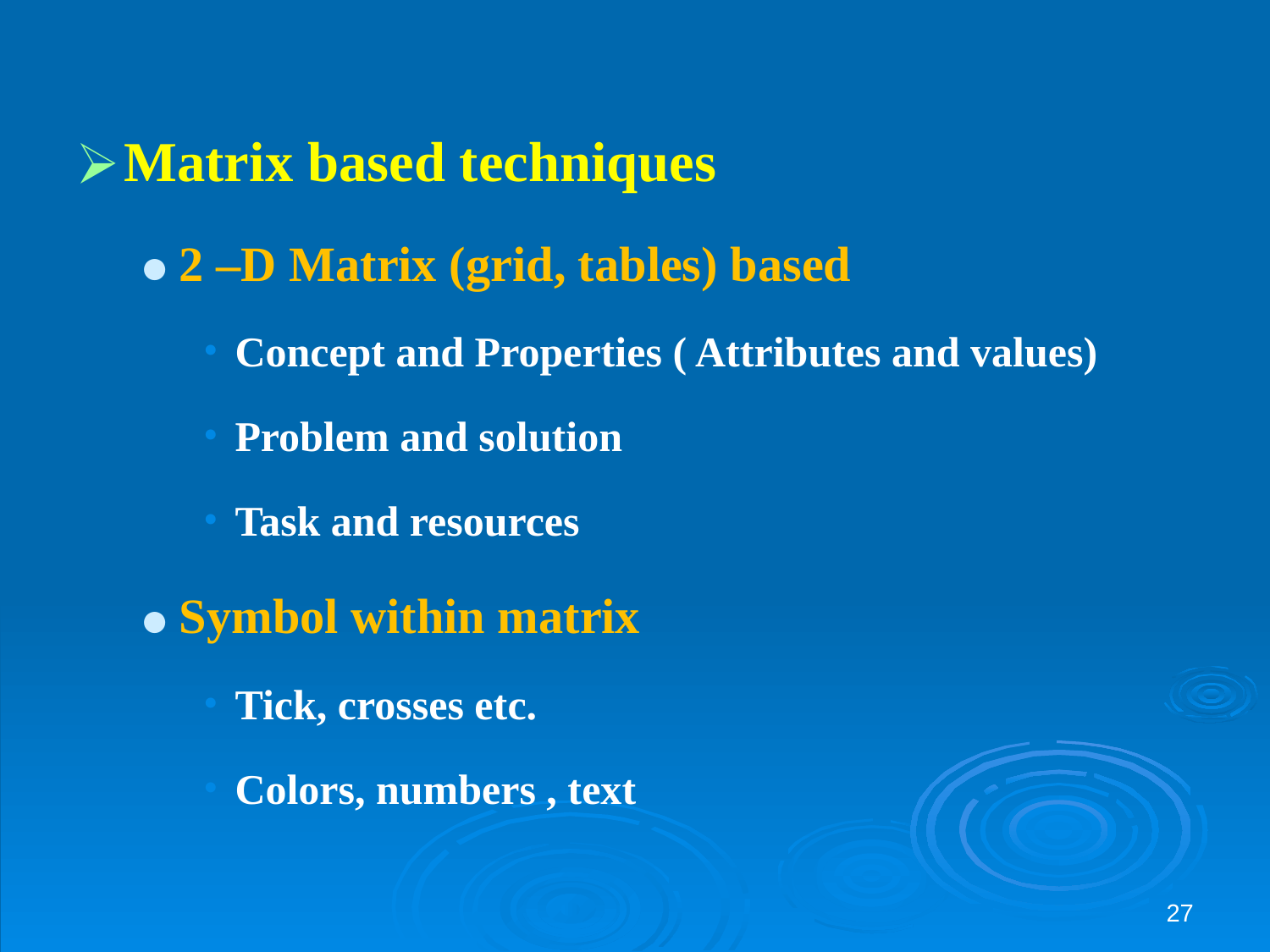

Matrix based techniques
2 –D Matrix (grid, tables) based
Concept and Properties ( Attributes and values)
Problem and solution
Task and resources
Symbol within matrix
Tick, crosses etc.
Colors, numbers , text

27